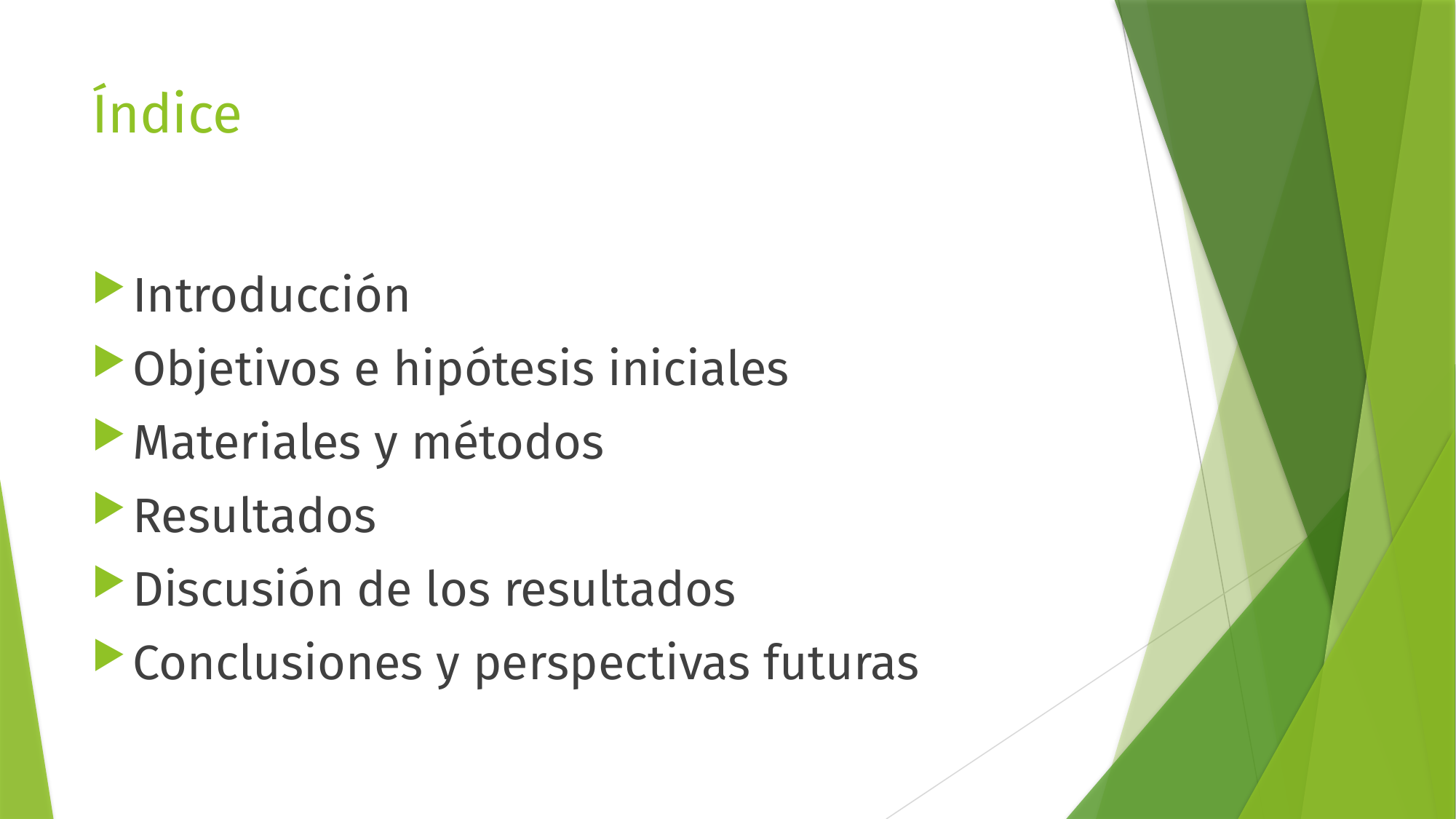

# Índice
Introducción
Objetivos e hipótesis iniciales
Materiales y métodos
Resultados
Discusión de los resultados
Conclusiones y perspectivas futuras